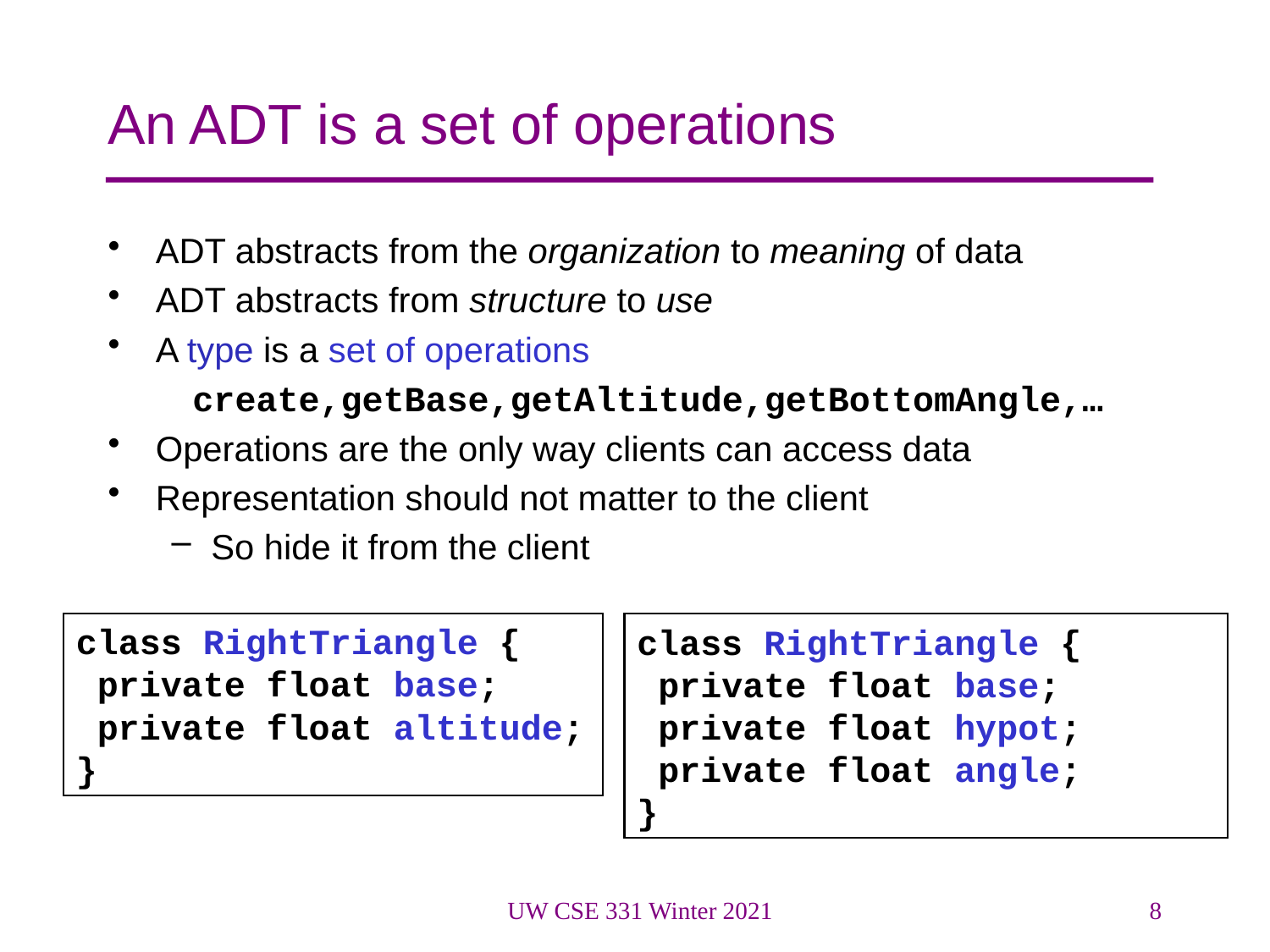

# An ADT is a set of operations
ADT abstracts from the organization to meaning of data
ADT abstracts from structure to use
A type is a set of operations
    create,getBase,getAltitude,getBottomAngle,…
Operations are the only way clients can access data
Representation should not matter to the client
So hide it from the client

class RightTriangle {
 private float base;
 private float altitude;
}
class RightTriangle {
 private float base;
 private float hypot;
 private float angle;
}
UW CSE 331 Winter 2021
8